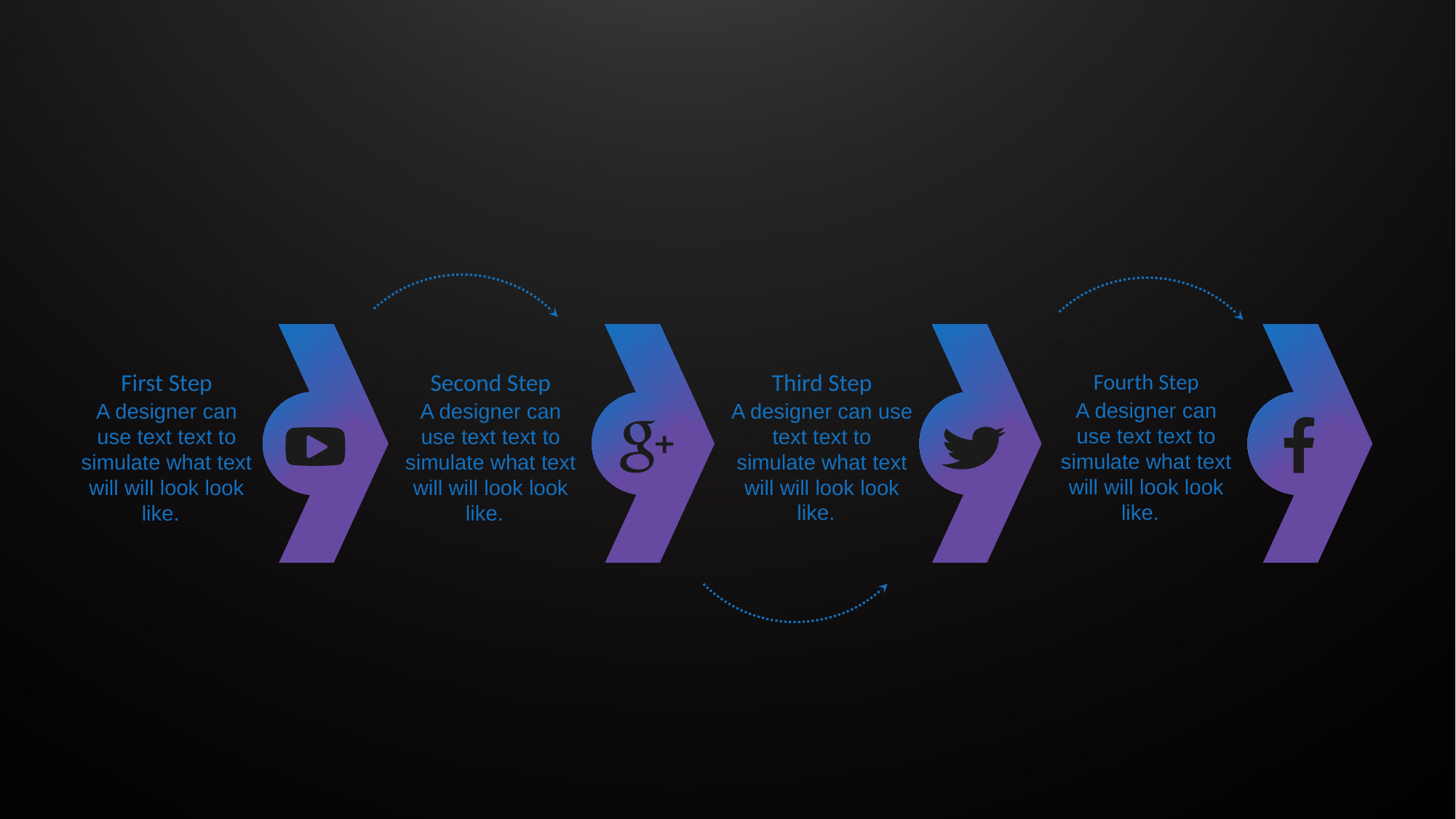

First Step
A designer can use text text to simulate what text will will look look like.

Second Step
A designer can use text text to simulate what text will will look look like.

Third Step
A designer can use text text to simulate what text will will look look like.

Fourth Step
A designer can use text text to simulate what text will will look look like.